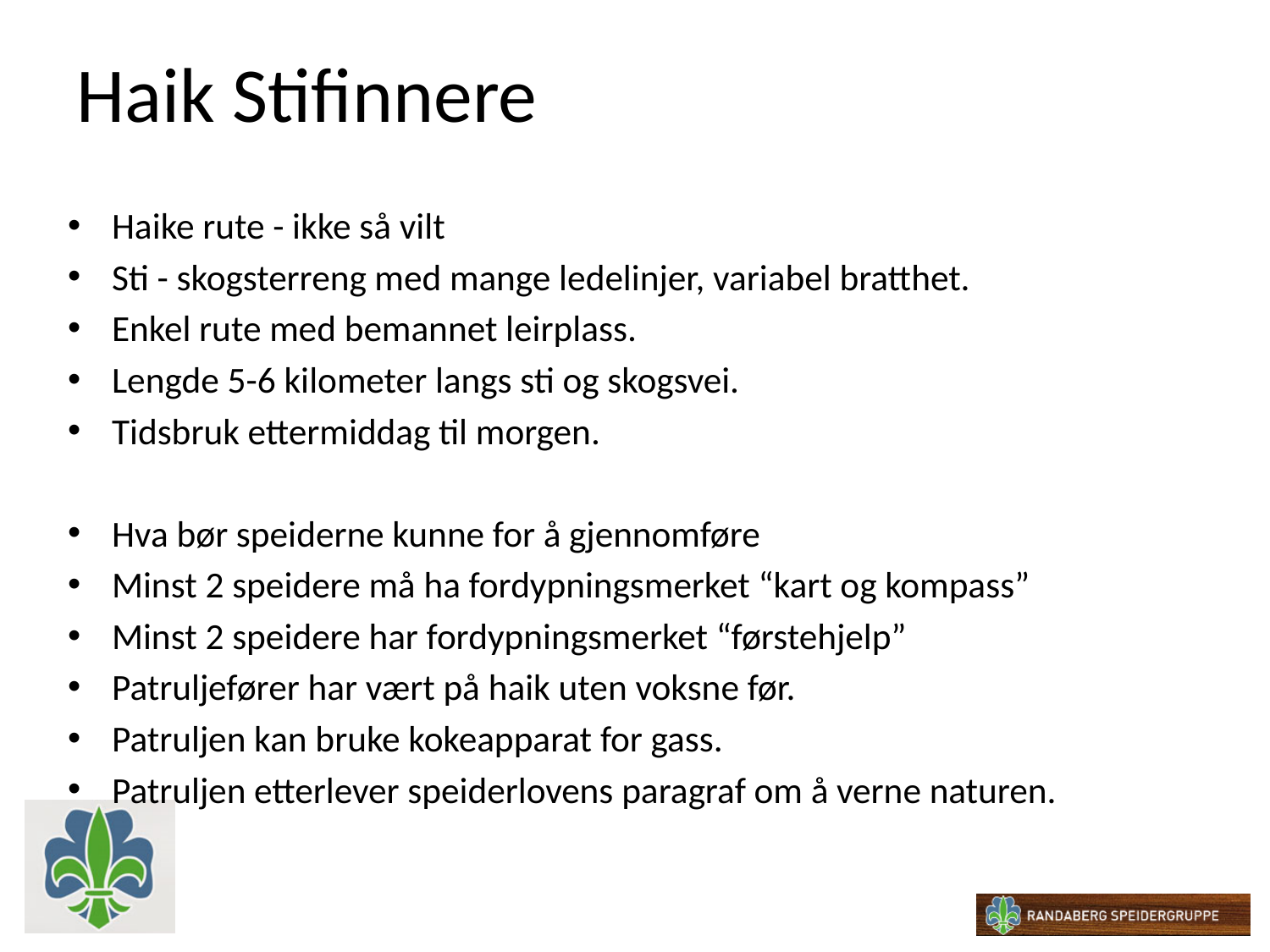

# Haik Stifinnere
Haike rute - ikke så vilt
Sti - skogsterreng med mange ledelinjer, variabel bratthet.
Enkel rute med bemannet leirplass.
Lengde 5-6 kilometer langs sti og skogsvei.
Tidsbruk ettermiddag til morgen.

Hva bør speiderne kunne for å gjennomføre
Minst 2 speidere må ha fordypningsmerket “kart og kompass”
Minst 2 speidere har fordypningsmerket “førstehjelp”
Patruljefører har vært på haik uten voksne før.
Patruljen kan bruke kokeapparat for gass.
Patruljen etterlever speiderlovens paragraf om å verne naturen.